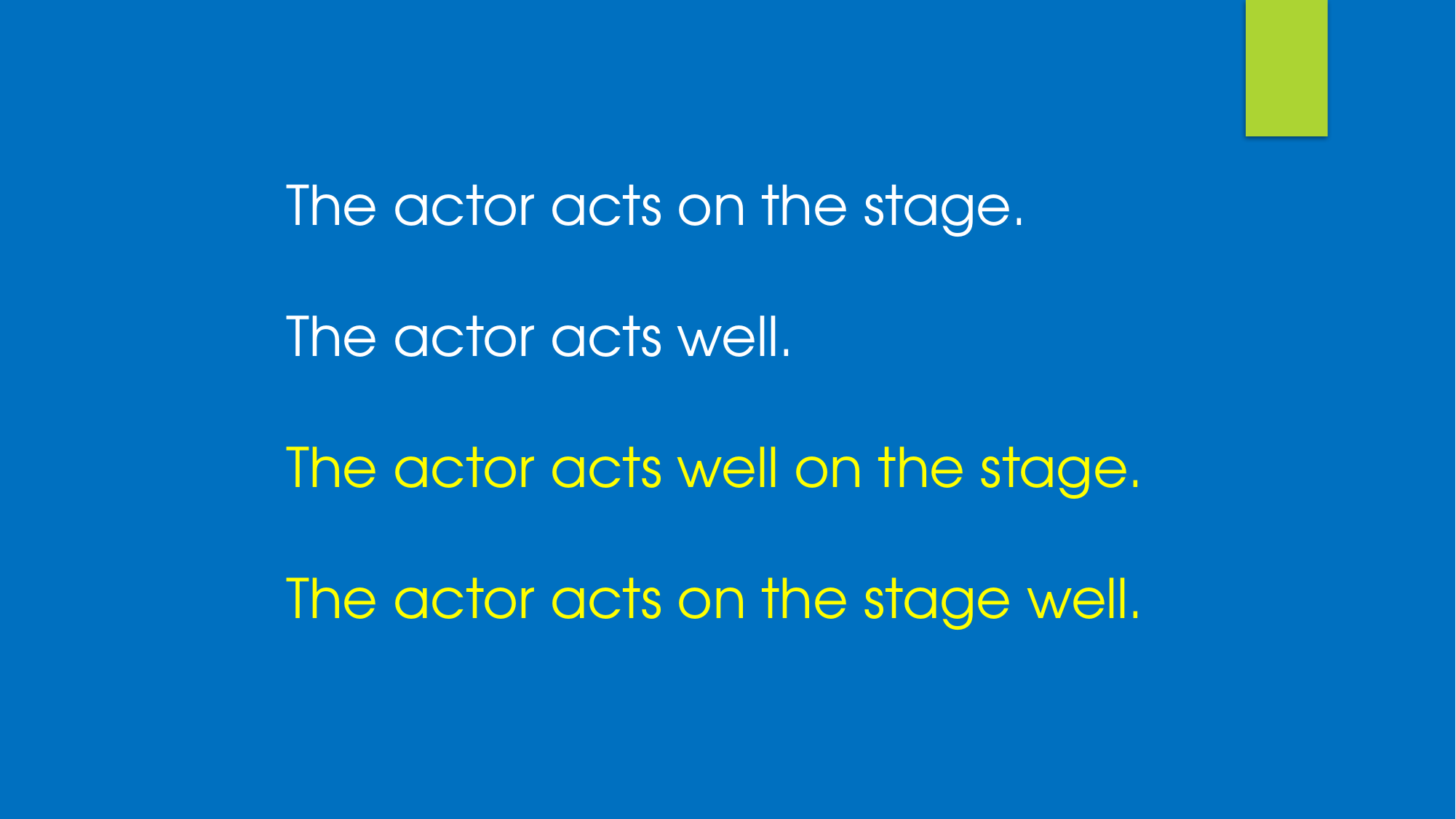

The actor acts on the stage.

The actor acts well.

The actor acts well on the stage.

The actor acts on the stage well.